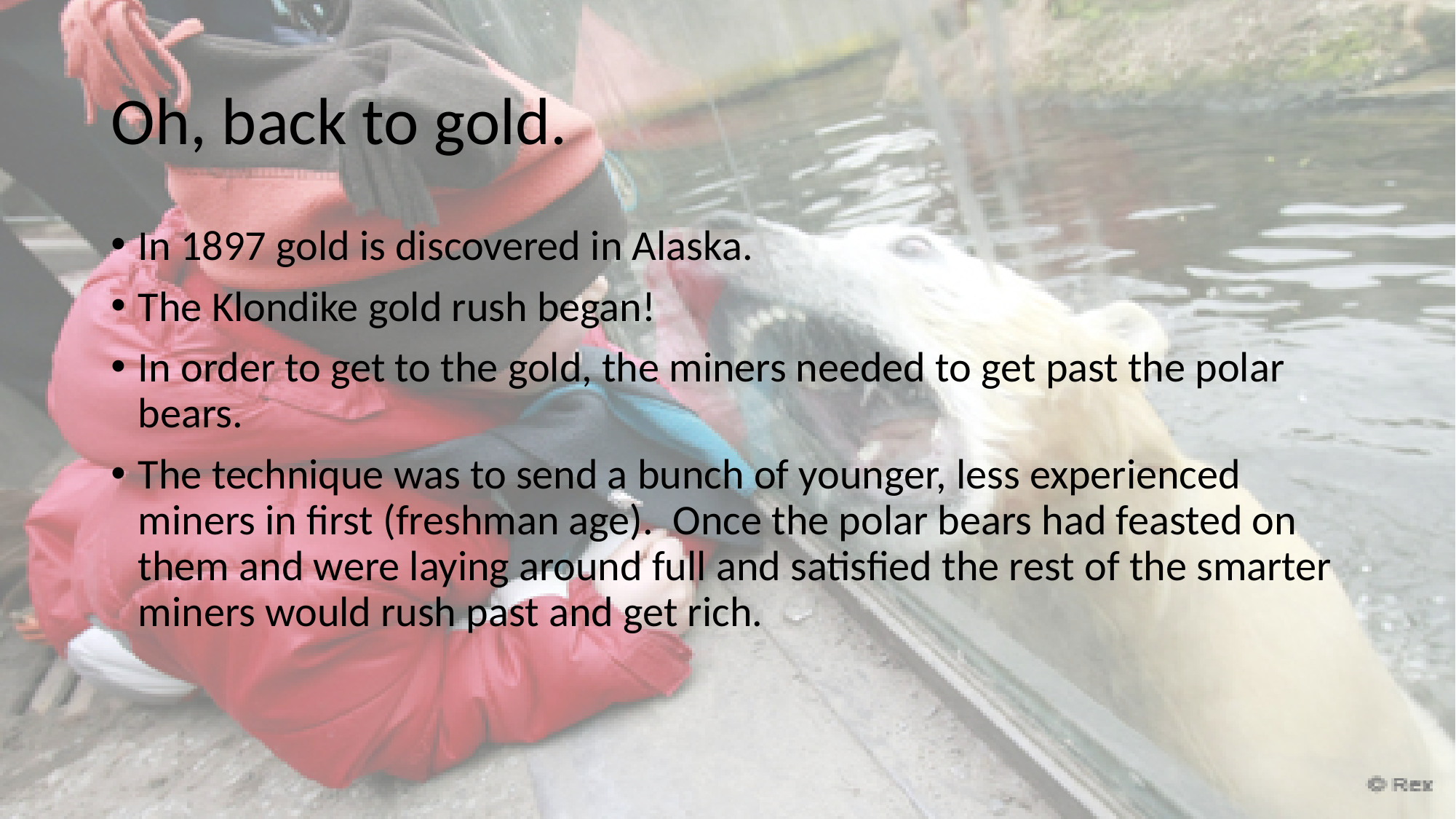

# Oh, back to gold.
In 1897 gold is discovered in Alaska.
The Klondike gold rush began!
In order to get to the gold, the miners needed to get past the polar bears.
The technique was to send a bunch of younger, less experienced miners in first (freshman age).  Once the polar bears had feasted on them and were laying around full and satisfied the rest of the smarter miners would rush past and get rich.